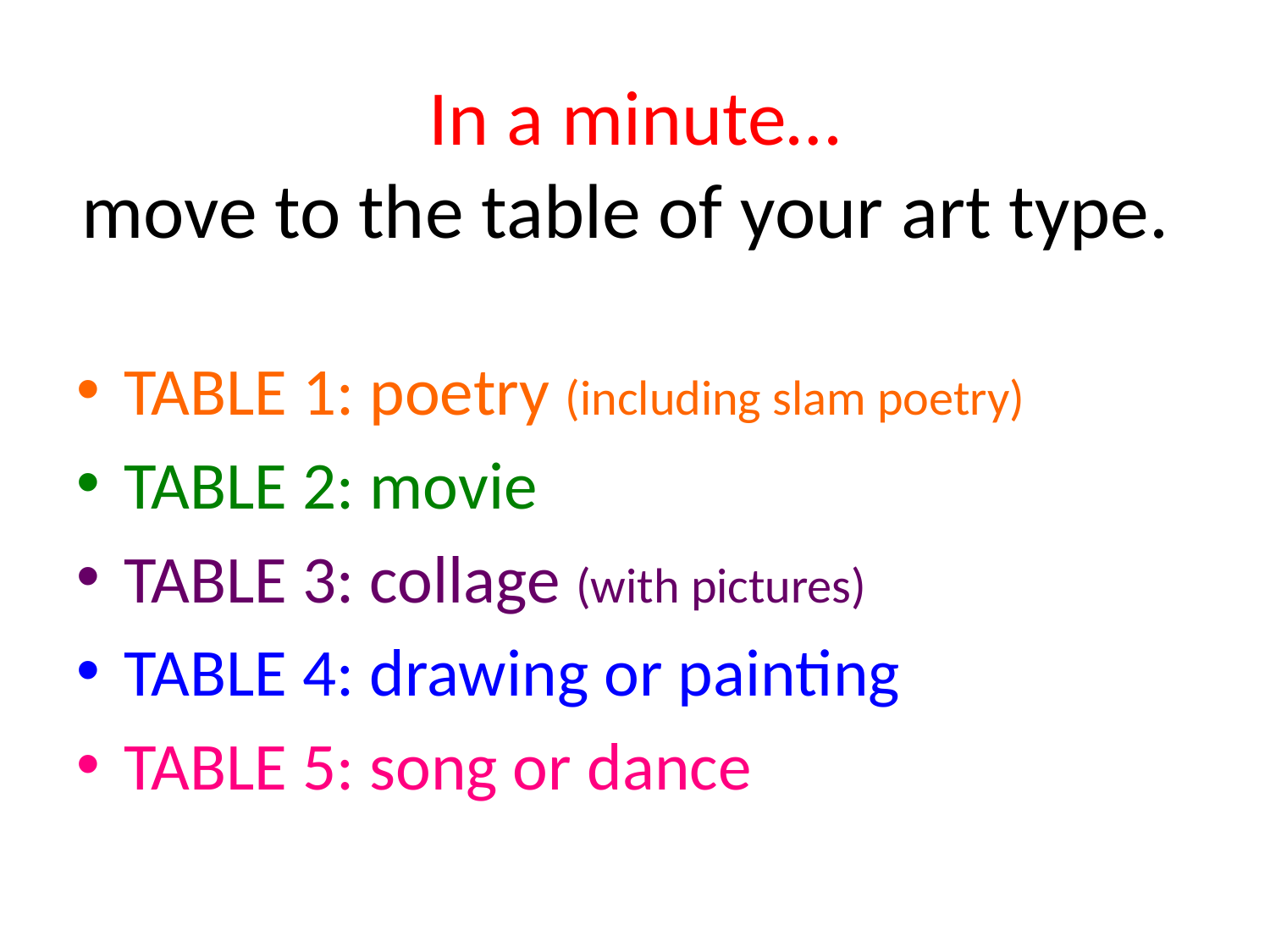

# In a minute… move to the table of your art type.
TABLE 1: poetry (including slam poetry)
TABLE 2: movie
TABLE 3: collage (with pictures)
TABLE 4: drawing or painting
TABLE 5: song or dance